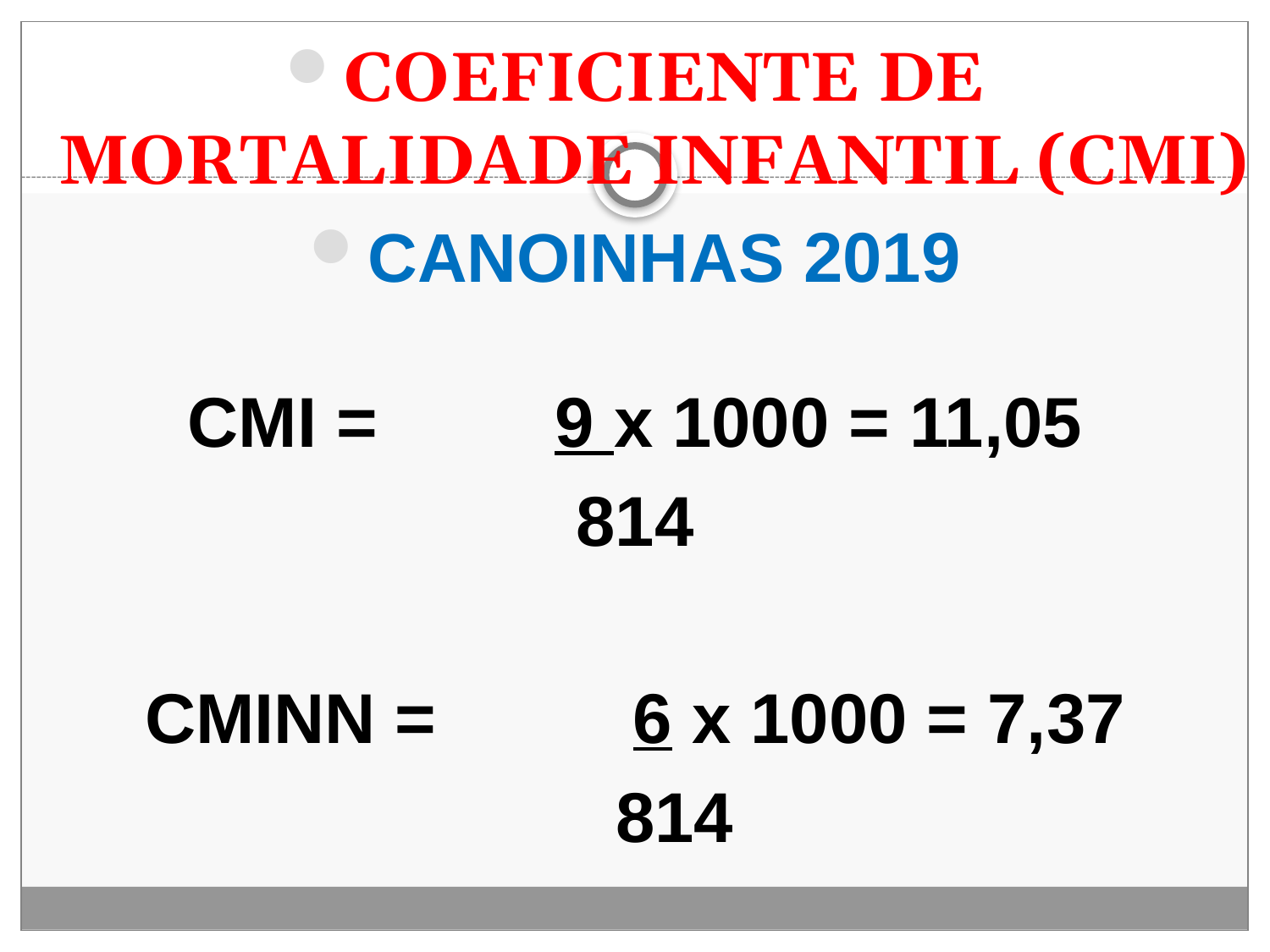

#
COEFICIENTE DE MORTALIDADE INFANTIL (CMI)
CANOINHAS 2019

CMI =         9 x 1000 = 11,05
814

CMINN =          6 x 1000 = 7,37
    814